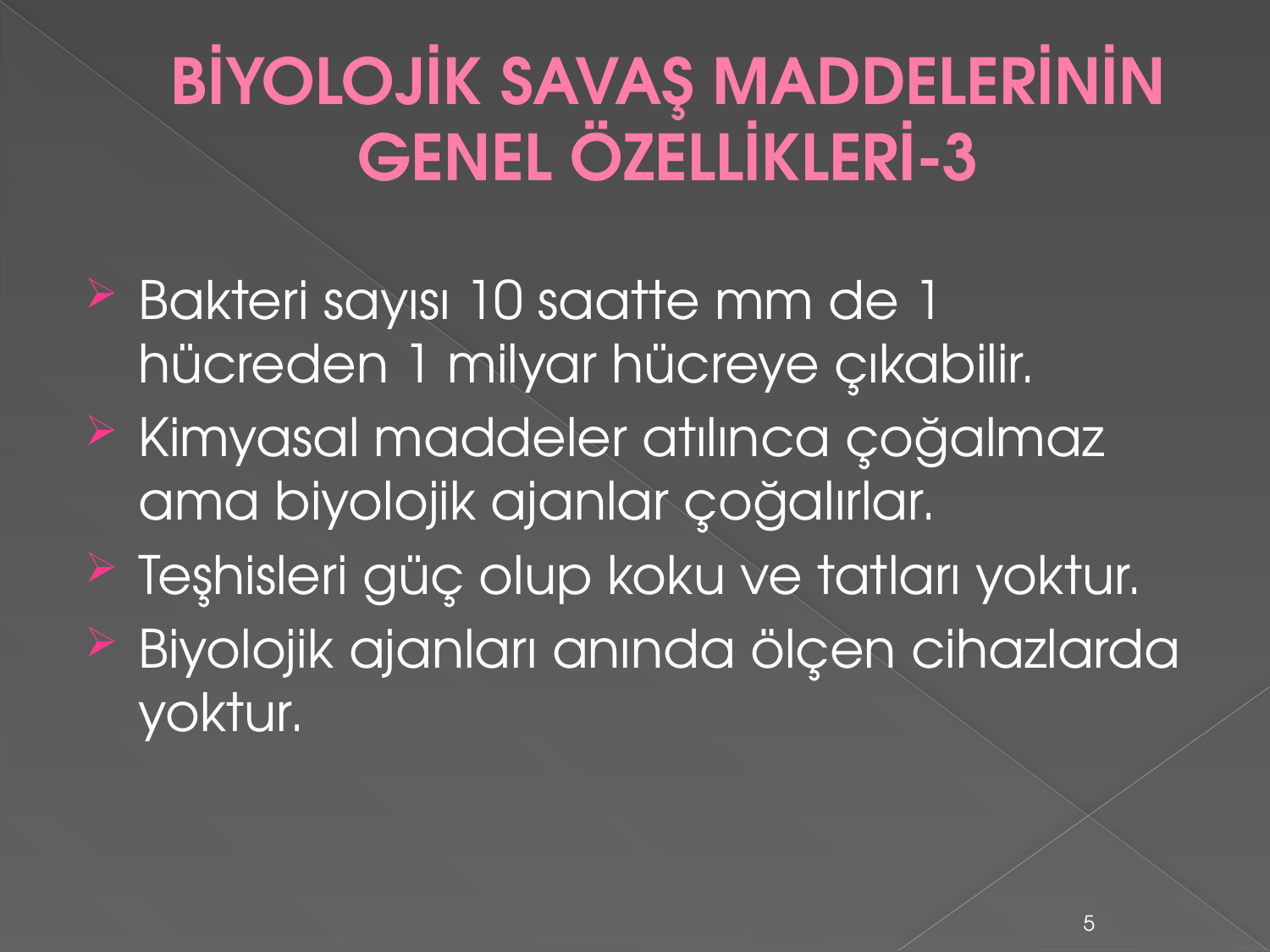

# BİYOLOJİK SAVAŞ MADDELERİNİN GENEL ÖZELLİKLERİ-3

Bakteri sayısı 10 saatte mm de 1 hücreden 1 milyar hücreye çıkabilir.
Kimyasal maddeler atılınca çoğalmaz ama biyolojik ajanlar çoğalırlar.
Teşhisleri güç olup koku ve tatları yoktur.
Biyolojik ajanları anında ölçen cihazlarda yoktur.

5